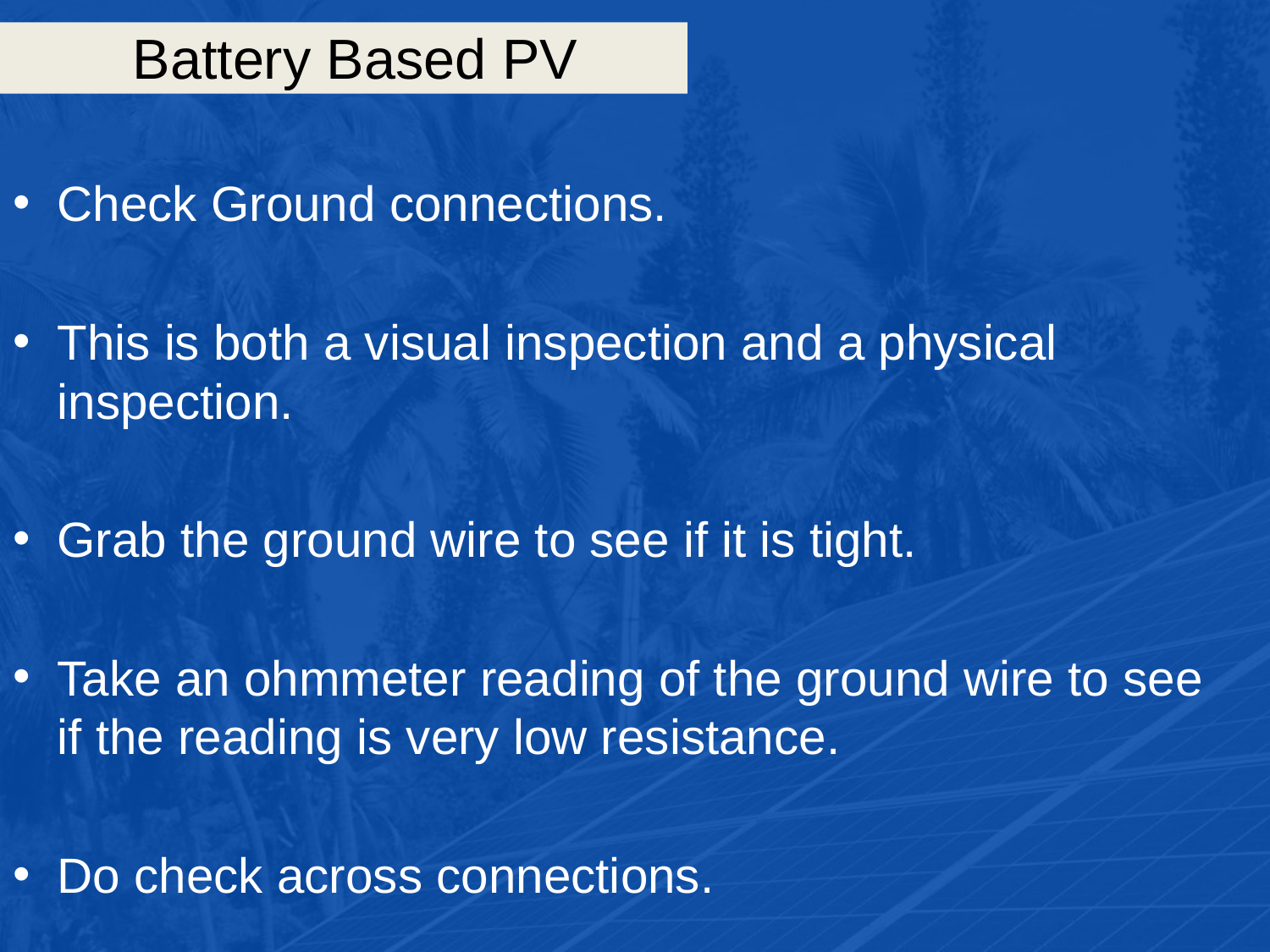

# Battery Based PV
Check Ground connections.

This is both a visual inspection and a physical inspection.

Grab the ground wire to see if it is tight.

Take an ohmmeter reading of the ground wire to see if the reading is very low resistance.

Do check across connections.